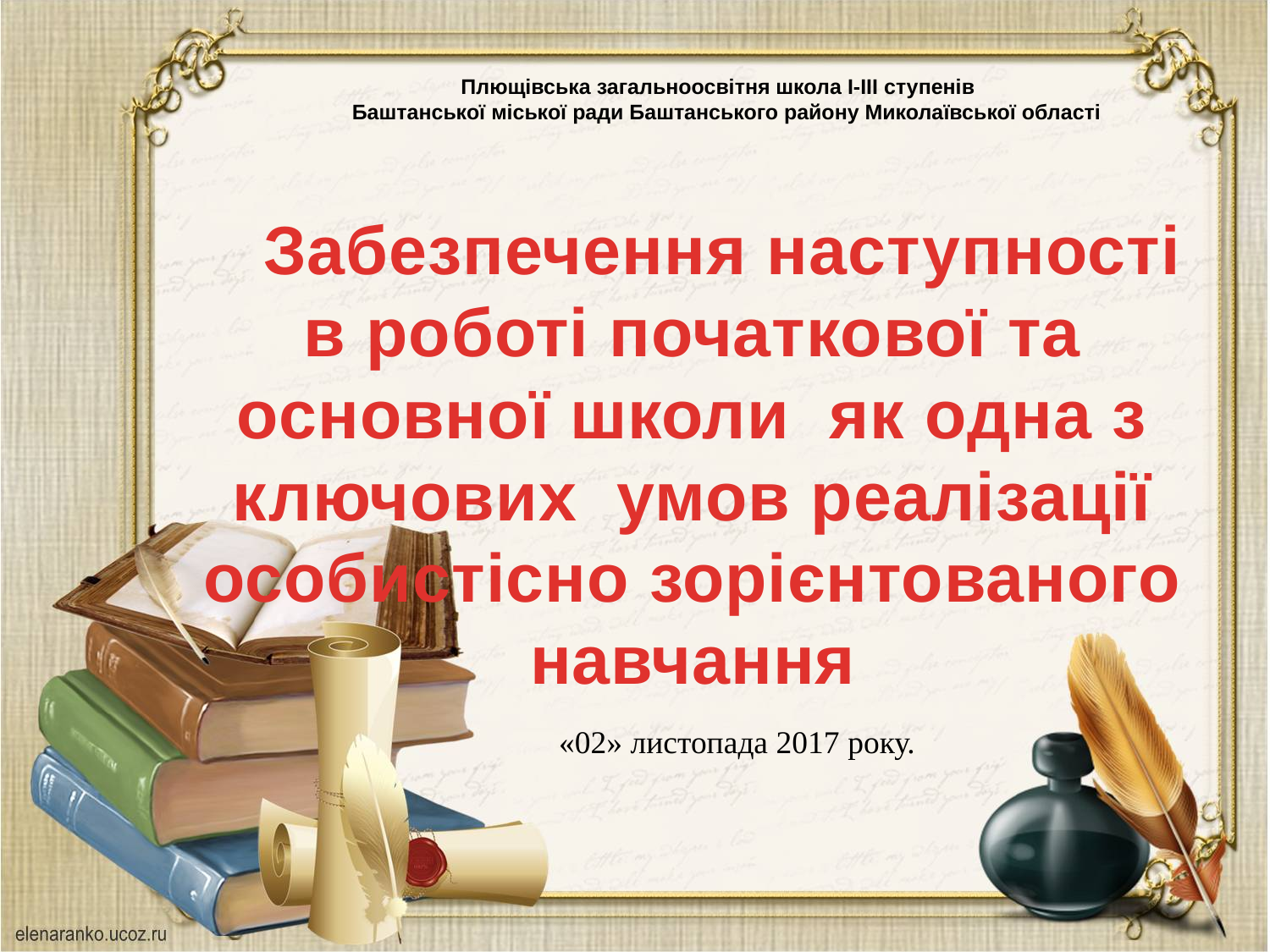

# Плющівська загальноосвітня школа І-ІІІ ступенів
                                Баштанської міської ради Баштанського району Миколаївської області

   Забезпечення наступності в роботі початкової та основної школи  як одна з ключових  умов реалізації особистісно зорієнтованого навчання

«02» листопада 2017 року.